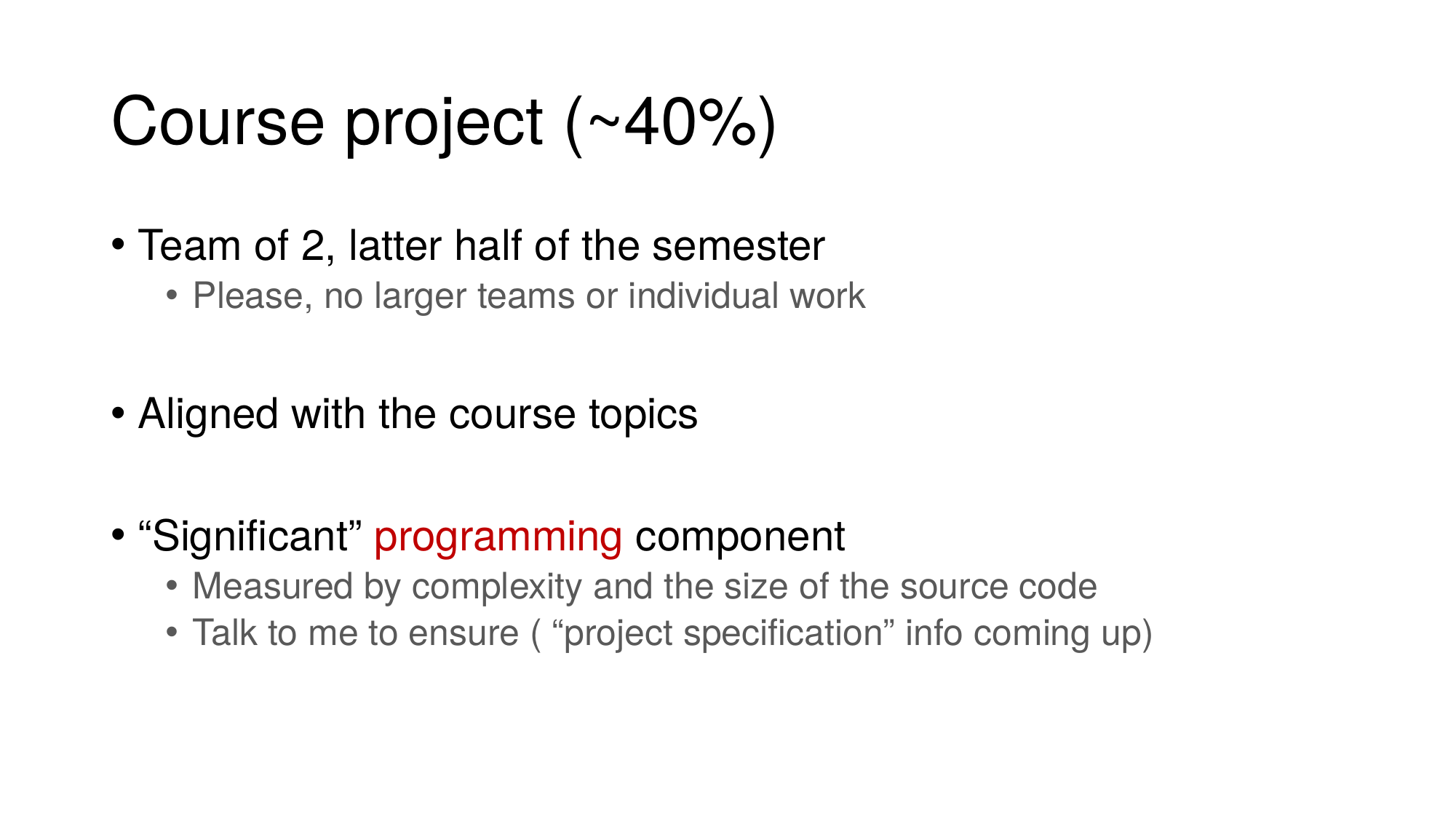

# Course project (~40%)
Team of 2, latter half of the semester
Please, no larger teams or individual work

Aligned with the course topics

“Significant” programming component
Measured by complexity and the size of the source code
Talk to me to ensure ( “project specification” info coming up)